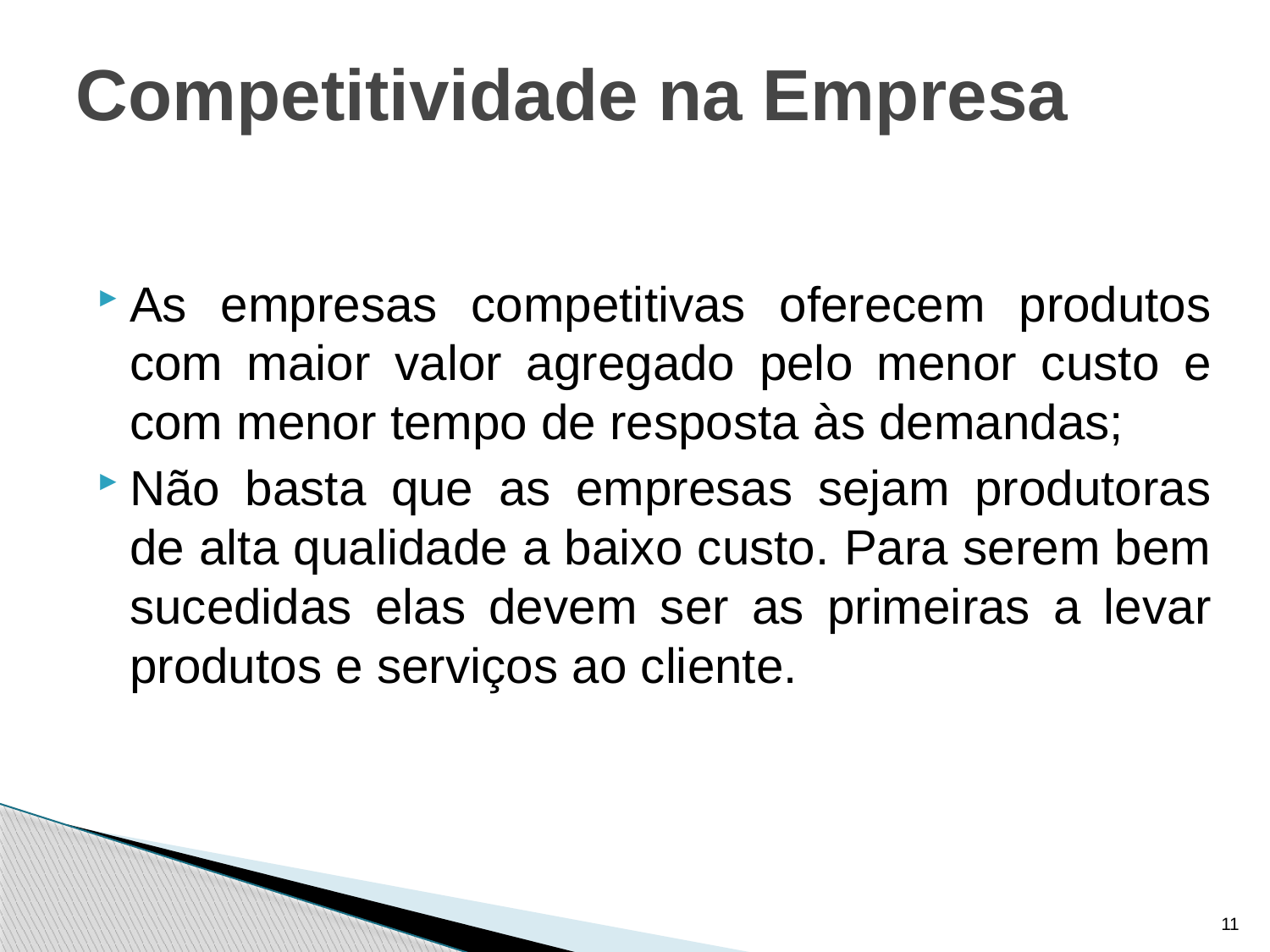

# Competitividade na Empresa
As empresas competitivas oferecem produtos com maior valor agregado pelo menor custo e com menor tempo de resposta às demandas;
Não basta que as empresas sejam produtoras de alta qualidade a baixo custo. Para serem bem sucedidas elas devem ser as primeiras a levar produtos e serviços ao cliente.
11